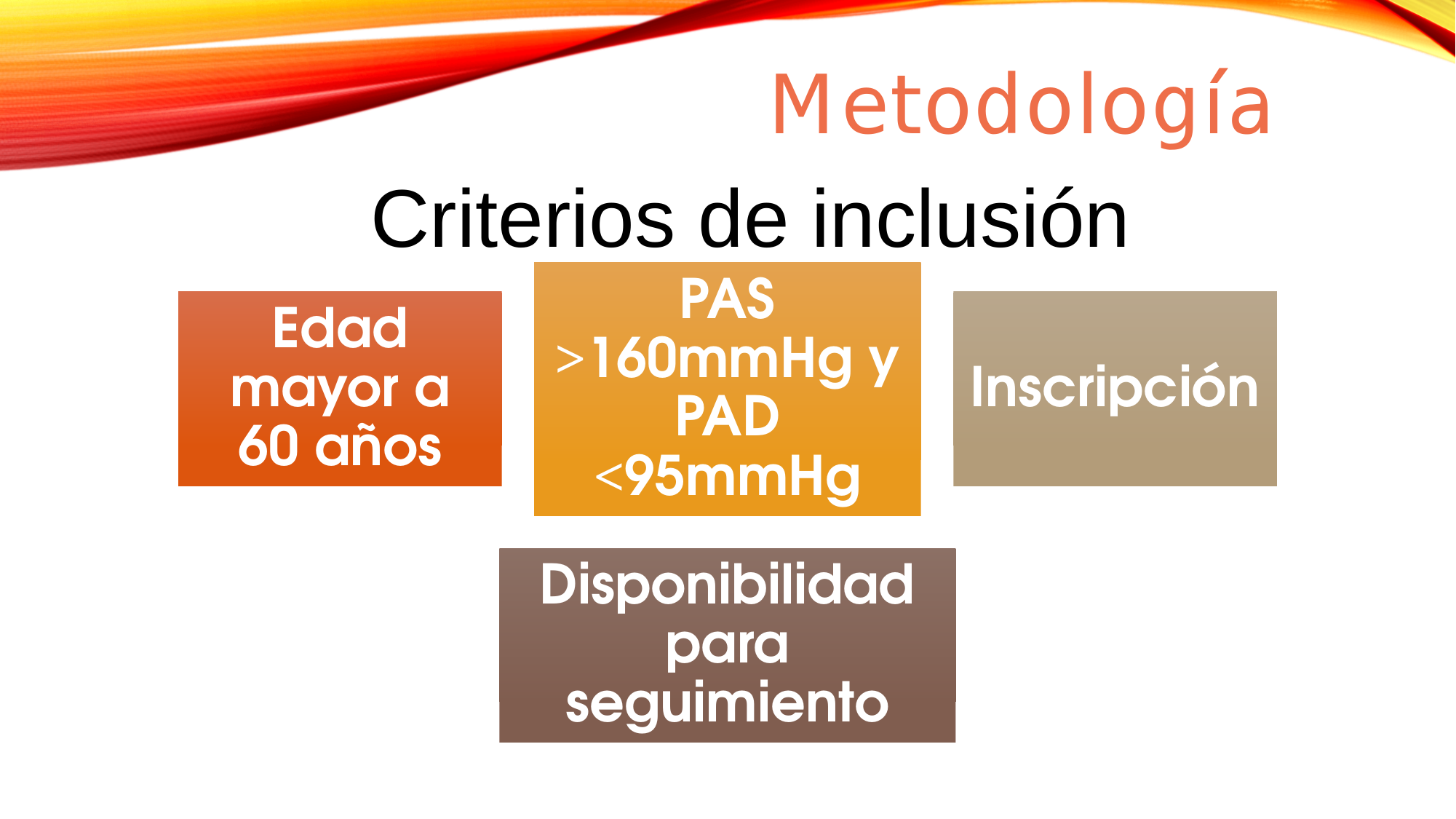

Metodología
Criterios de inclusión
Edad mayor a 60 años
PAS >160mmHg y PAD <95mmHg
Inscripción
Disponibilidad para seguimiento